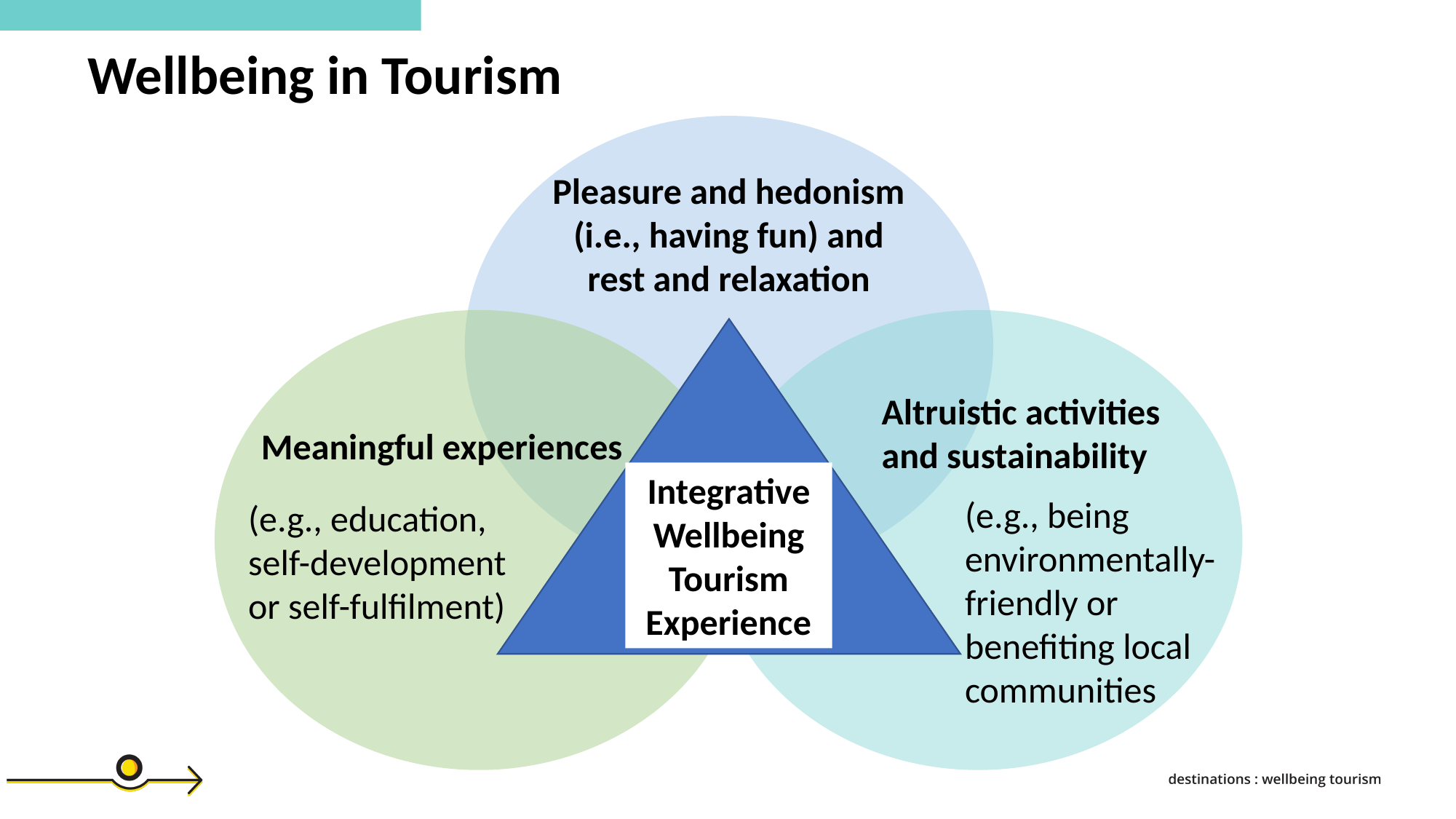

Wellbeing in Tourism

Pleasure and hedonism (i.e., having fun) and rest and relaxation

Altruistic activities
and sustainability
Meaningful experiences
Integrative Wellbeing Tourism Experience
(e.g., being environmentally-friendly or benefiting local communities
(e.g., education, self-development or self-fulfilment)